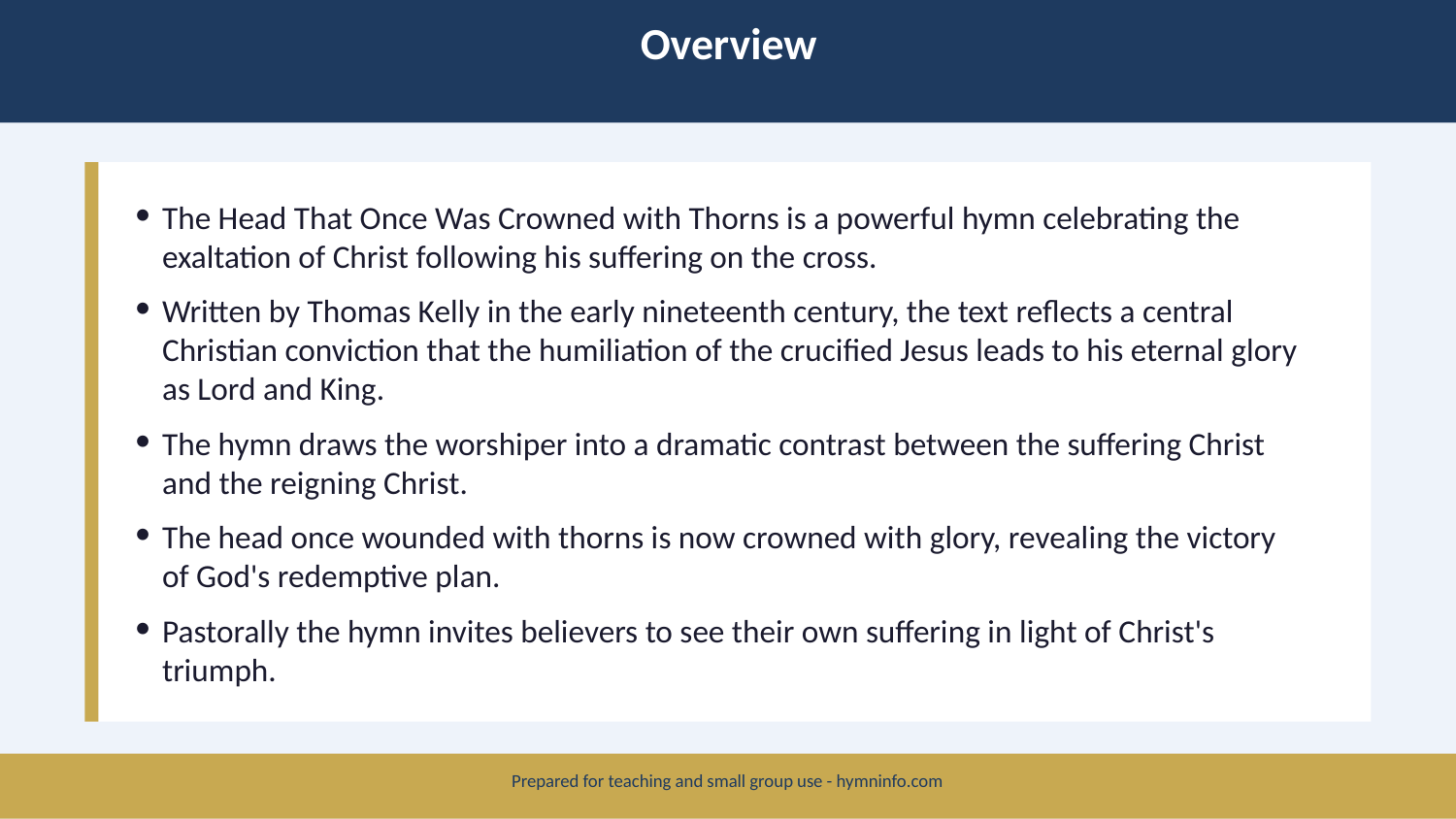

Overview

The Head That Once Was Crowned with Thorns is a powerful hymn celebrating the exaltation of Christ following his suffering on the cross.
Written by Thomas Kelly in the early nineteenth century, the text reflects a central Christian conviction that the humiliation of the crucified Jesus leads to his eternal glory as Lord and King.
The hymn draws the worshiper into a dramatic contrast between the suffering Christ and the reigning Christ.
The head once wounded with thorns is now crowned with glory, revealing the victory of God's redemptive plan.
Pastorally the hymn invites believers to see their own suffering in light of Christ's triumph.

Prepared for teaching and small group use - hymninfo.com